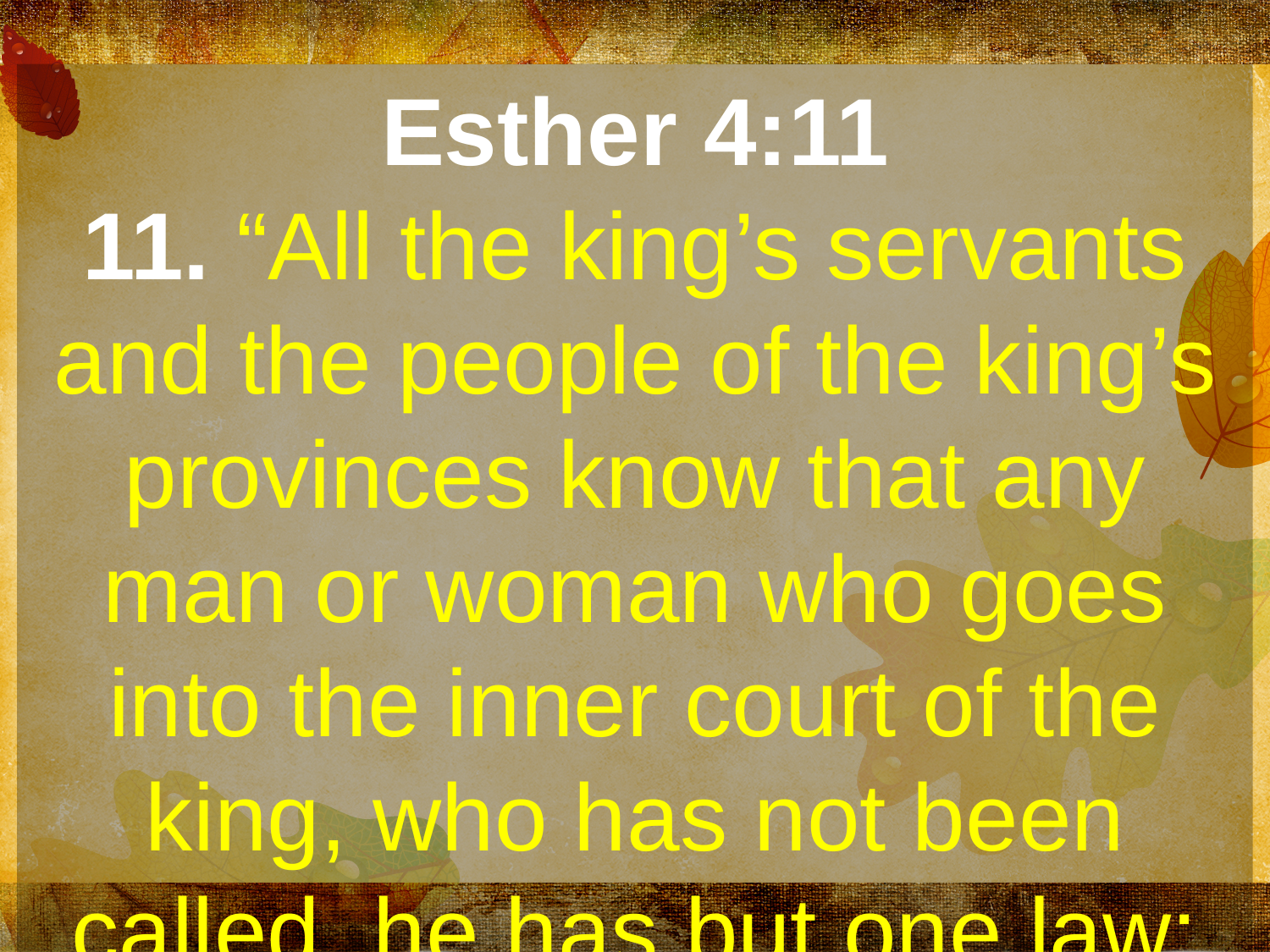

Esther 4:11
11. “All the king’s servants and the people of the king’s provinces know that any man or woman who goes into the inner court of the king, who has not been called, he has but one law: